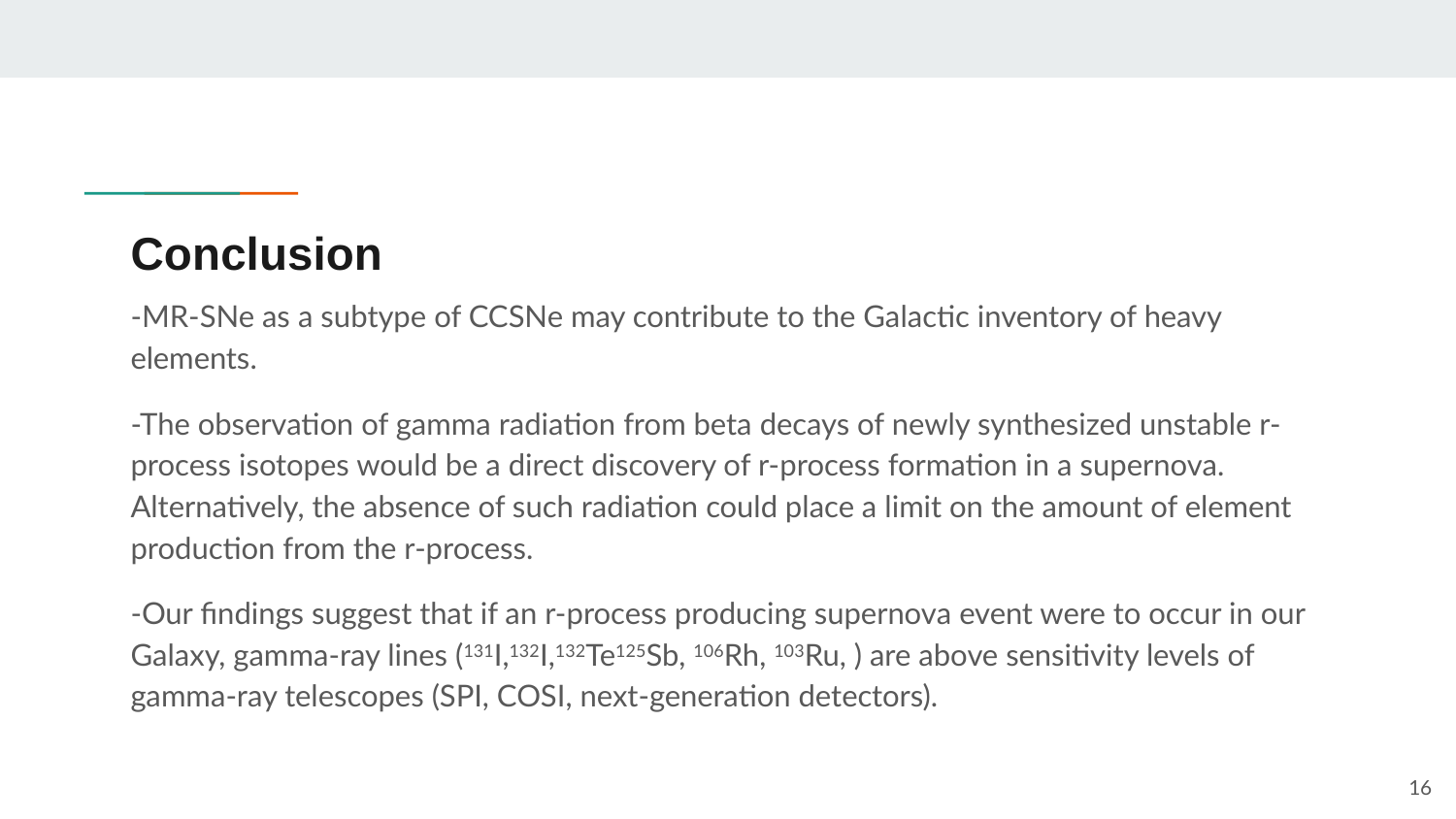

# Conclusion
-MR-SNe as a subtype of CCSNe may contribute to the Galactic inventory of heavy elements.
-The observation of gamma radiation from beta decays of newly synthesized unstable r-process isotopes would be a direct discovery of r-process formation in a supernova. Alternatively, the absence of such radiation could place a limit on the amount of element production from the r-process.
-Our findings suggest that if an r-process producing supernova event were to occur in our Galaxy, gamma-ray lines (131I,132I,132Te125Sb, 106Rh, 103Ru, ) are above sensitivity levels of  gamma-ray telescopes (SPI, COSI, next-generation detectors).

16